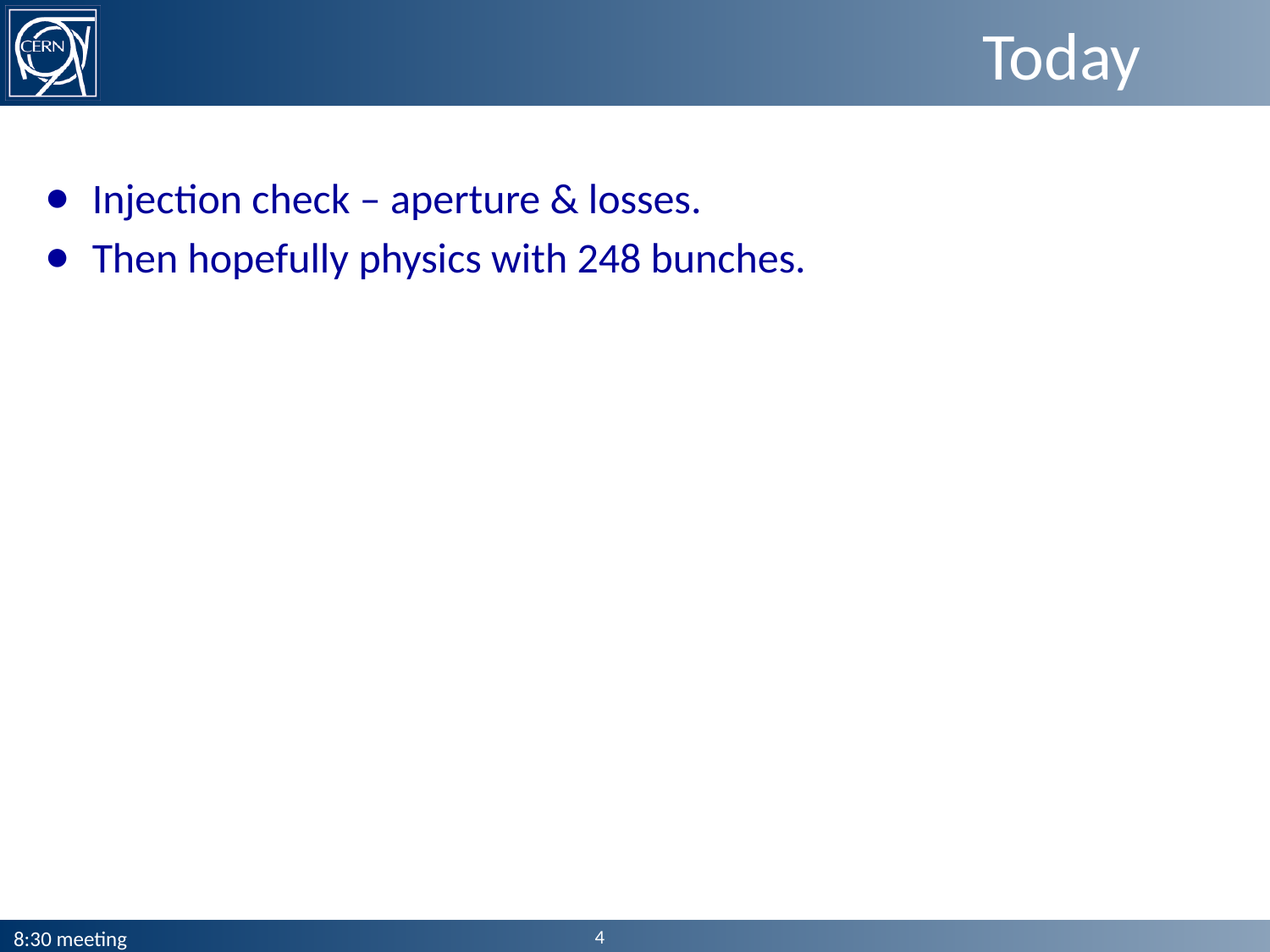

# Today

Injection check – aperture & losses.
Then hopefully physics with 248 bunches.
4
8:30 meeting